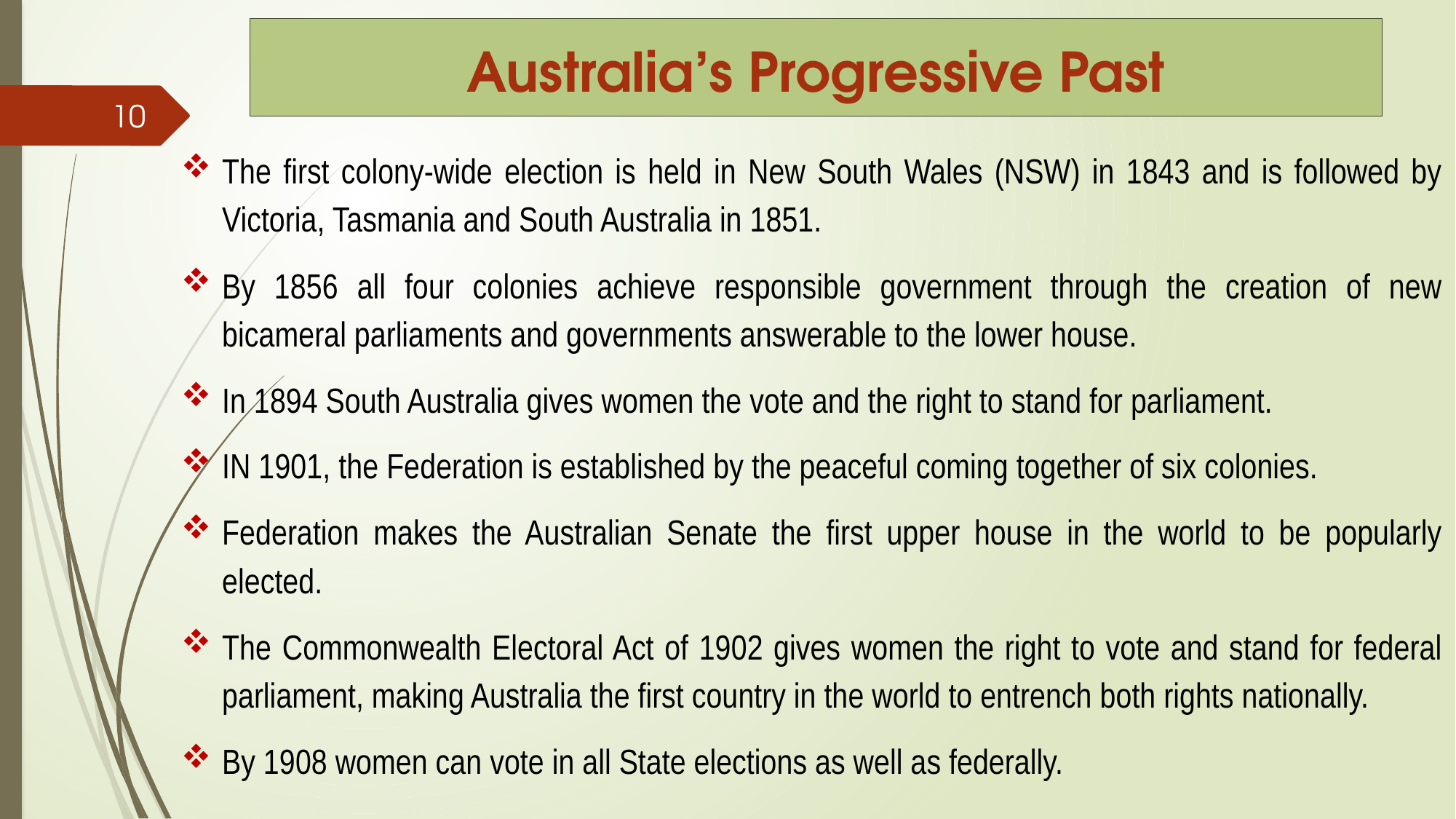

# Australia’s Progressive Past
10
The first colony-wide election is held in New South Wales (NSW) in 1843 and is followed by Victoria, Tasmania and South Australia in 1851.
By 1856 all four colonies achieve responsible government through the creation of new bicameral parliaments and governments answerable to the lower house.
In 1894 South Australia gives women the vote and the right to stand for parliament.
IN 1901, the Federation is established by the peaceful coming together of six colonies.
Federation makes the Australian Senate the first upper house in the world to be popularly elected.
The Commonwealth Electoral Act of 1902 gives women the right to vote and stand for federal parliament, making Australia the first country in the world to entrench both rights nationally.
By 1908 women can vote in all State elections as well as federally.